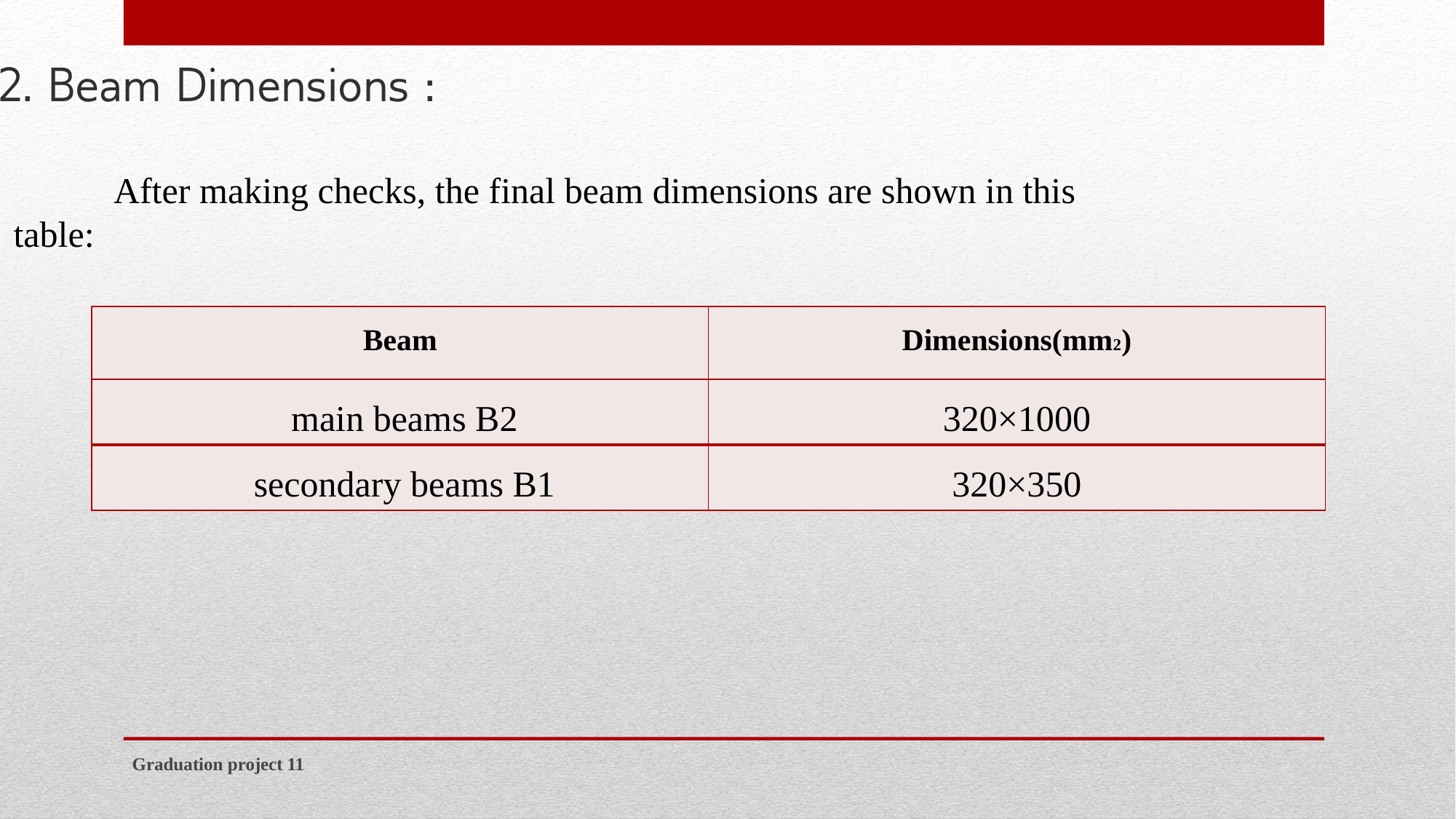

2. Beam Dimensions :

           After making checks, the final beam dimensions are shown in this table:
| Beam | Dimensions(mm2) |
| --- | --- |
| main beams B2 | 320×1000 |
| secondary beams B1 | 320×350 |
Graduation project 11